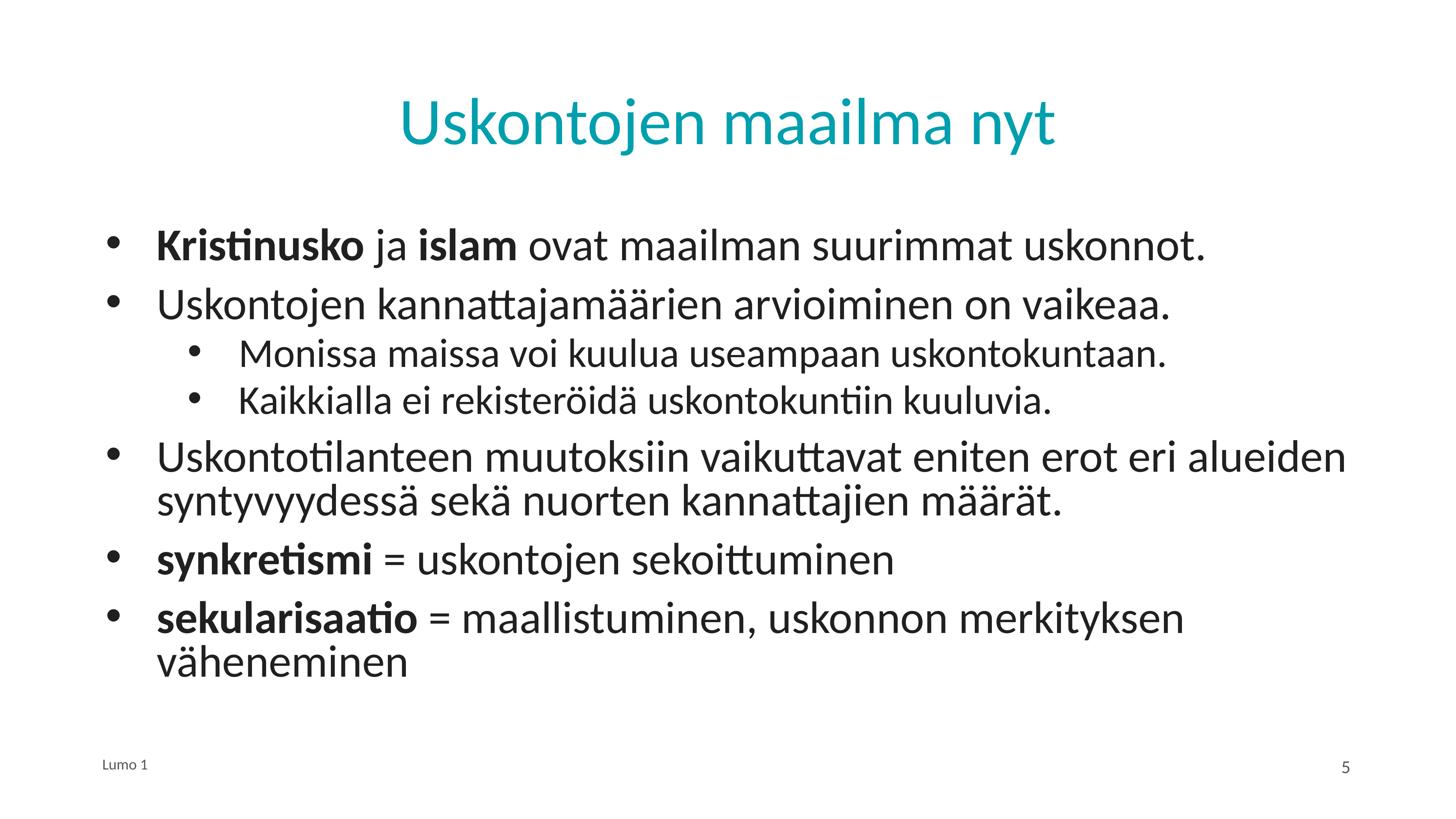

# Uskontojen maailma nyt
Kristinusko ja islam ovat maailman suurimmat uskonnot.
Uskontojen kannattajamäärien arvioiminen on vaikeaa.
Monissa maissa voi kuulua useampaan uskontokuntaan.
Kaikkialla ei rekisteröidä uskontokuntiin kuuluvia.
Uskontotilanteen muutoksiin vaikuttavat eniten erot eri alueiden syntyvyydessä sekä nuorten kannattajien määrät.
synkretismi = uskontojen sekoittuminen
sekularisaatio = maallistuminen, uskonnon merkityksen väheneminen
Lumo 1
5